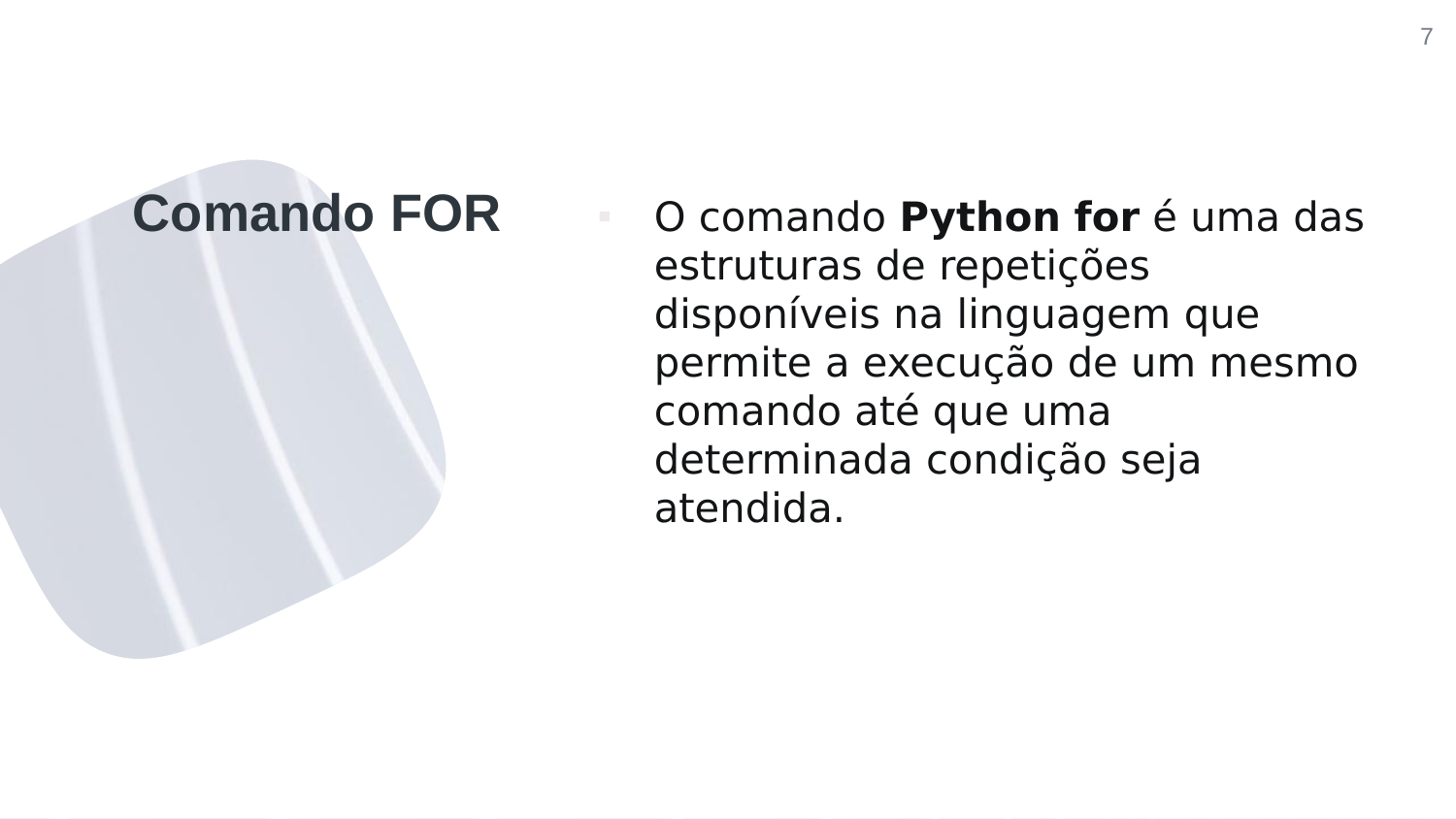

7
# Comando FOR
O comando Python for é uma das estruturas de repetições disponíveis na linguagem que permite a execução de um mesmo comando até que uma determinada condição seja atendida.